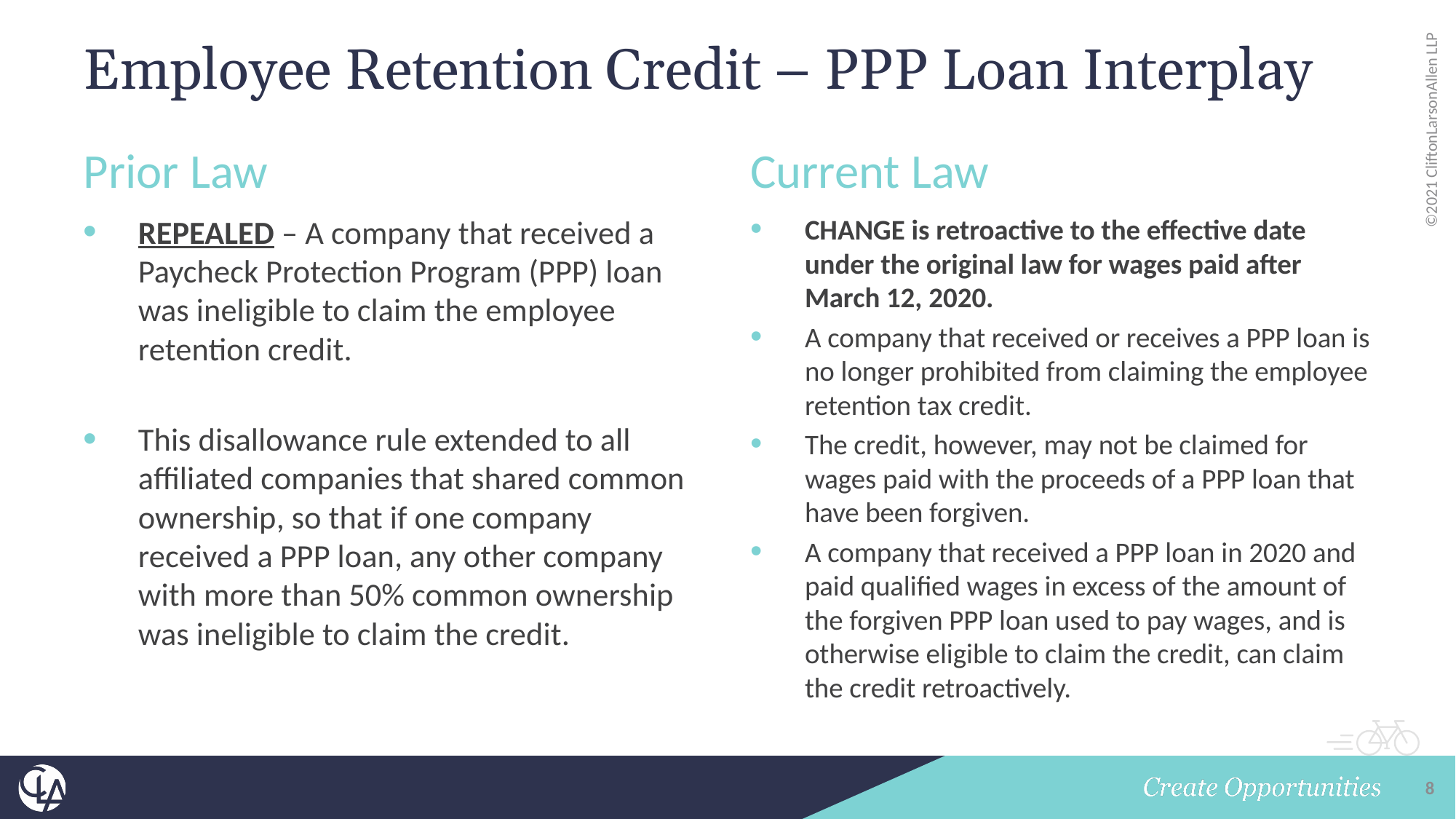

# Employee Retention Credit – PPP Loan Interplay
Prior Law
Current Law
REPEALED – A company that received a Paycheck Protection Program (PPP) loan was ineligible to claim the employee retention credit.

This disallowance rule extended to all affiliated companies that shared common ownership, so that if one company received a PPP loan, any other company with more than 50% common ownership was ineligible to claim the credit.
CHANGE is retroactive to the effective date under the original law for wages paid after March 12, 2020.
A company that received or receives a PPP loan is no longer prohibited from claiming the employee retention tax credit.
The credit, however, may not be claimed for wages paid with the proceeds of a PPP loan that have been forgiven.
A company that received a PPP loan in 2020 and paid qualified wages in excess of the amount of the forgiven PPP loan used to pay wages, and is otherwise eligible to claim the credit, can claim the credit retroactively.
8